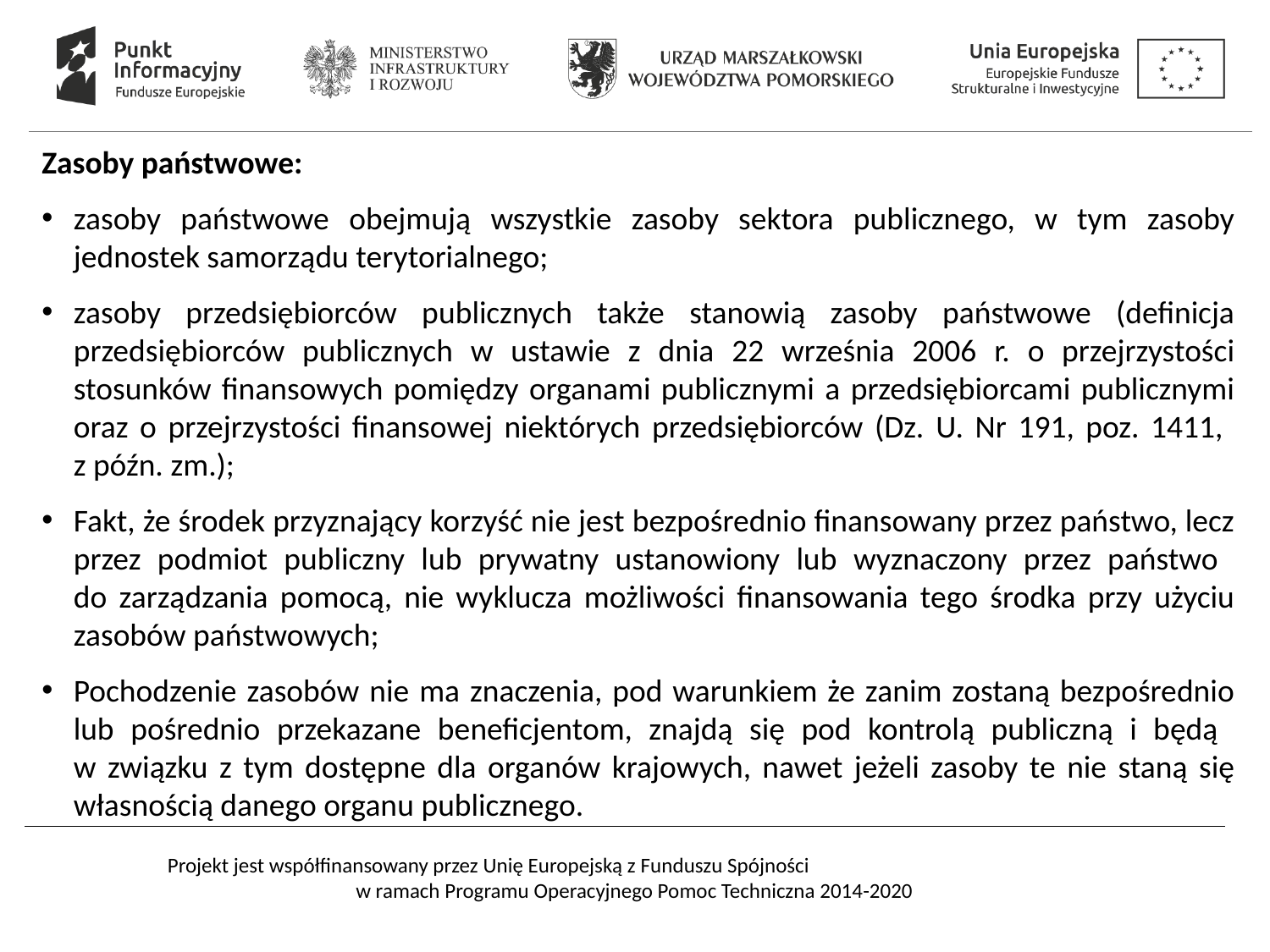

#
Zasoby państwowe:
zasoby państwowe obejmują wszystkie zasoby sektora publicznego, w tym zasoby jednostek samorządu terytorialnego;
zasoby przedsiębiorców publicznych także stanowią zasoby państwowe (definicja przedsiębiorców publicznych w ustawie z dnia 22 września 2006 r. o przejrzystości stosunków finansowych pomiędzy organami publicznymi a przedsiębiorcami publicznymi oraz o przejrzystości finansowej niektórych przedsiębiorców (Dz. U. Nr 191, poz. 1411,
z późn. zm.);
Fakt, że środek przyznający korzyść nie jest bezpośrednio finansowany przez państwo, lecz przez podmiot publiczny lub prywatny ustanowiony lub wyznaczony przez państwo
do zarządzania pomocą, nie wyklucza możliwości finansowania tego środka przy użyciu zasobów państwowych;
Pochodzenie zasobów nie ma znaczenia, pod warunkiem że zanim zostaną bezpośrednio lub pośrednio przekazane beneficjentom, znajdą się pod kontrolą publiczną i będą
w związku z tym dostępne dla organów krajowych, nawet jeżeli zasoby te nie staną się własnością danego organu publicznego.